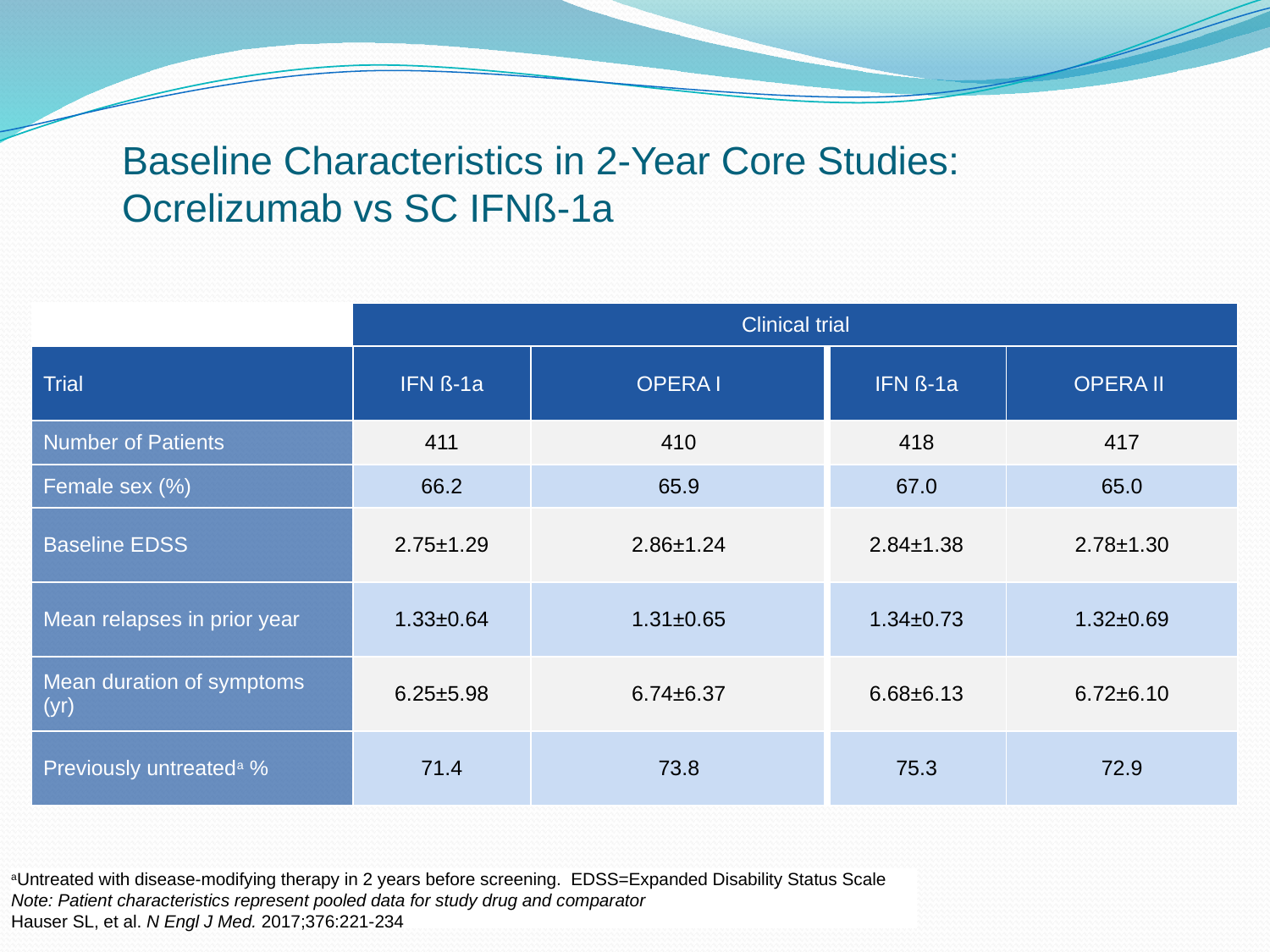

Baseline Characteristics in 2-Year Core Studies:
Ocrelizumab vs SC IFNß-1a
|  | Clinical trial |  |  |  |
| --- | --- | --- | --- | --- |
| Trial | IFN ß-1a | OPERA I | IFN ß-1a | OPERA II |
| Number of Patients | 411 | 410 | 418 | 417 |
| Female sex (%) | 66.2 | 65.9 | 67.0 | 65.0 |
| Baseline EDSS | 2.75±1.29 | 2.86±1.24 | 2.84±1.38 | 2.78±1.30 |
| Mean relapses in prior year | 1.33±0.64 | 1.31±0.65 | 1.34±0.73 | 1.32±0.69 |
| Mean duration of symptoms (yr) | 6.25±5.98 | 6.74±6.37 | 6.68±6.13 | 6.72±6.10 |
| Previously untreateda % | 71.4 | 73.8 | 75.3 | 72.9 |
aUntreated with disease-modifying therapy in 2 years before screening.  EDSS=Expanded Disability Status Scale
Note: Patient characteristics represent pooled data for study drug and comparator
Hauser SL, et al. N Engl J Med. 2017;376:221-234